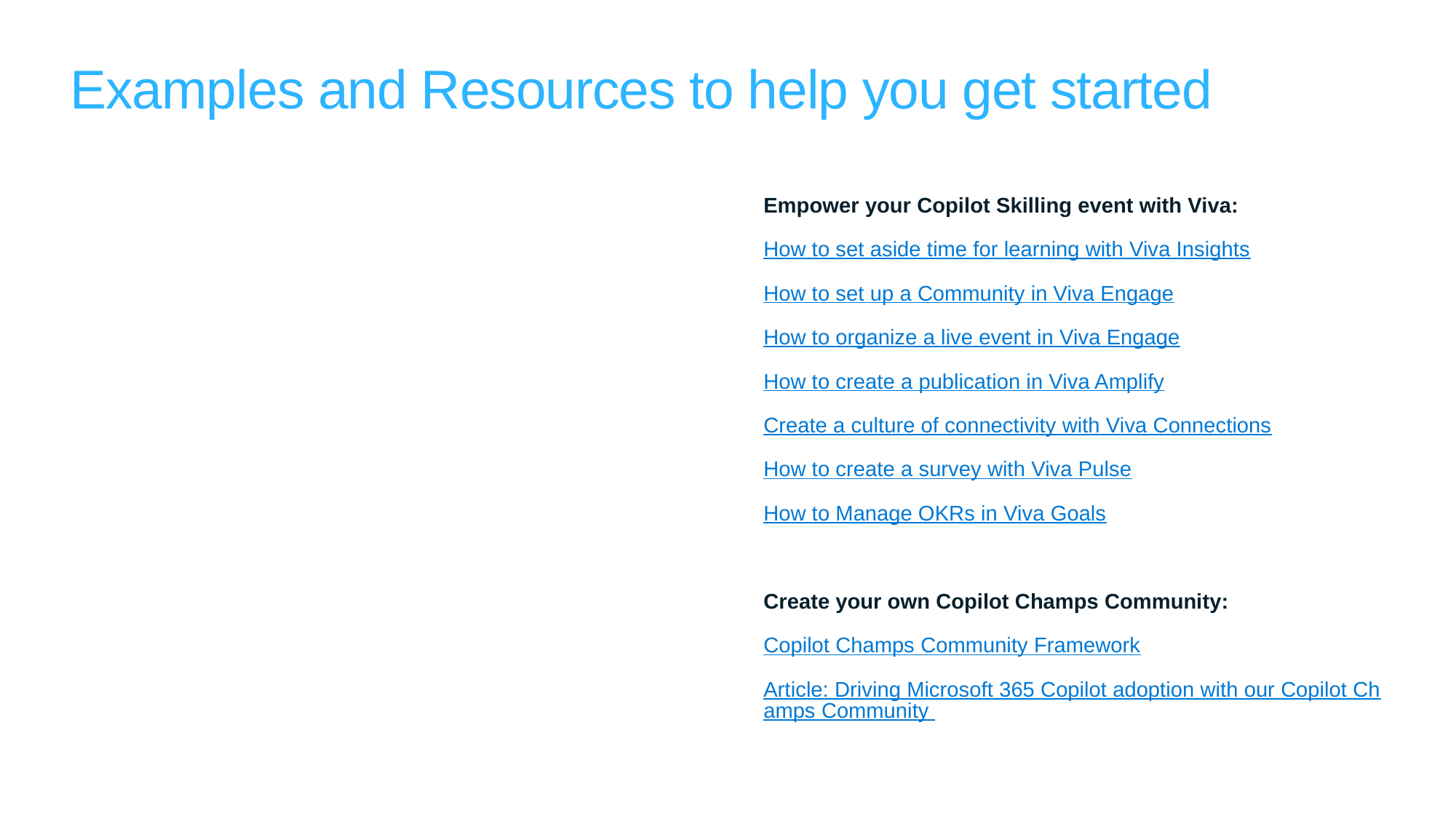

# Examples and Resources to help you get started
Empower your Copilot Skilling event with Viva:
How to set aside time for learning with Viva Insights
How to set up a Community in Viva Engage
How to organize a live event in Viva Engage
How to create a publication in Viva Amplify
Create a culture of connectivity with Viva Connections
How to create a survey with Viva Pulse
How to Manage OKRs in Viva Goals

Create your own Copilot Champs Community:
Copilot Champs Community Framework
Article: Driving Microsoft 365 Copilot adoption with our Copilot Champs Community